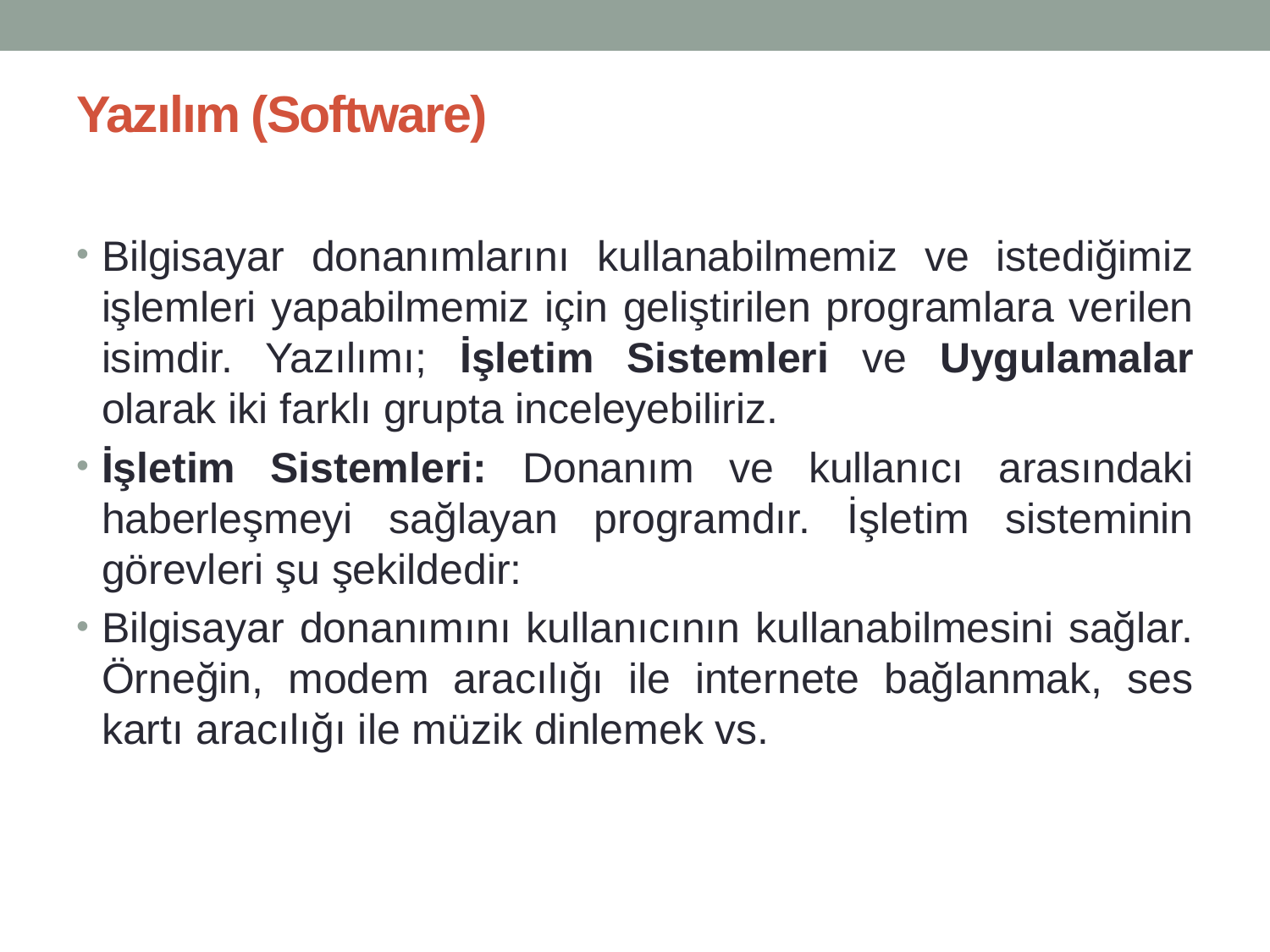

# Yazılım (Software)
Bilgisayar donanımlarını kullanabilmemiz ve istediğimiz işlemleri yapabilmemiz için geliştirilen programlara verilen isimdir. Yazılımı; İşletim Sistemleri ve Uygulamalar olarak iki farklı grupta inceleyebiliriz.
İşletim Sistemleri: Donanım ve kullanıcı arasındaki haberleşmeyi sağlayan programdır. İşletim sisteminin görevleri şu şekildedir:
Bilgisayar donanımını kullanıcının kullanabilmesini sağlar. Örneğin, modem aracılığı ile internete bağlanmak, ses kartı aracılığı ile müzik dinlemek vs.